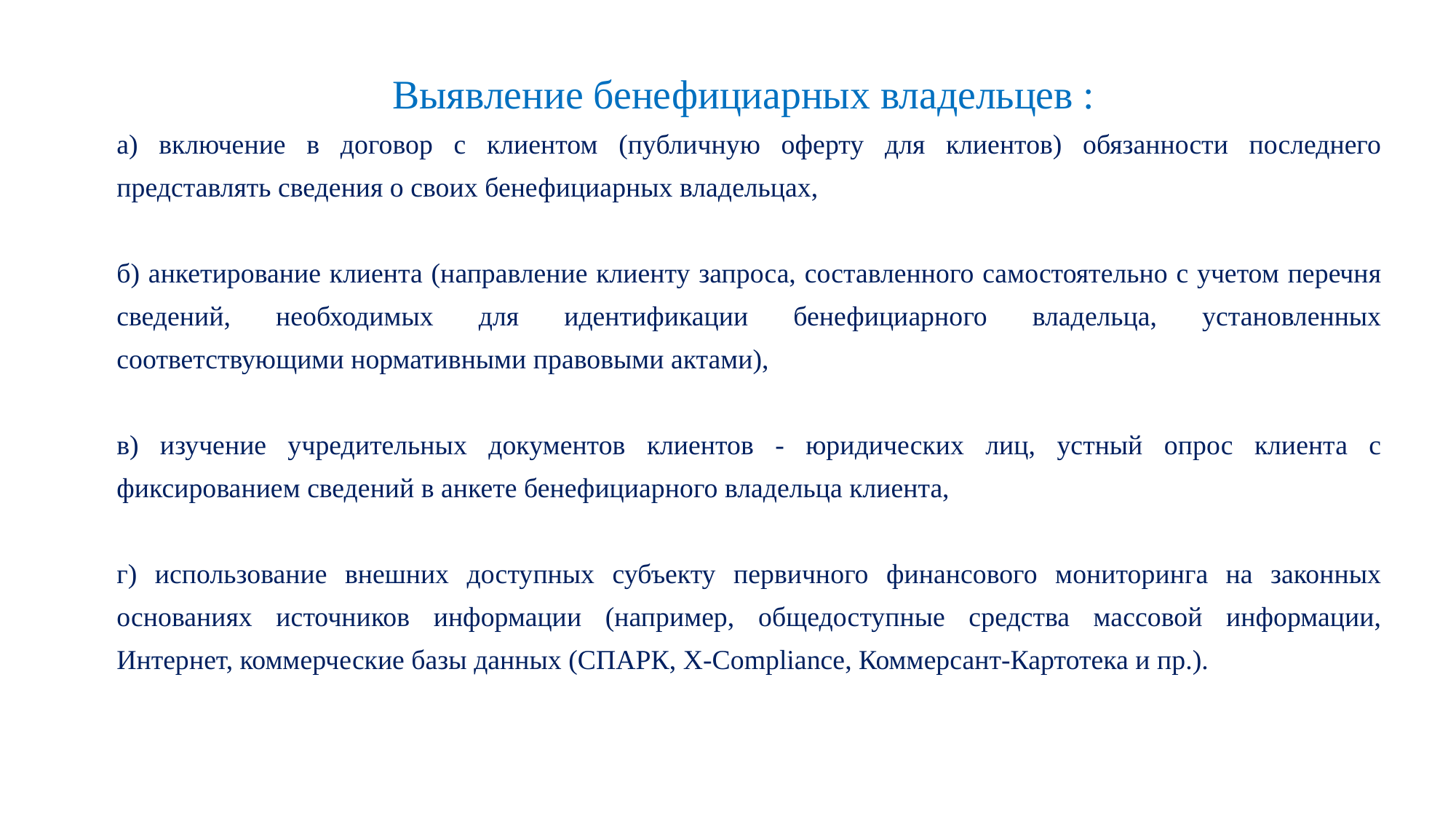

Выявление бенефициарных владельцев :
а) включение в договор с клиентом (публичную оферту для клиентов) обязанности последнего представлять сведения о своих бенефициарных владельцах,

б) анкетирование клиента (направление клиенту запроса, составленного самостоятельно с учетом перечня сведений, необходимых для идентификации бенефициарного владельца, установленных соответствующими нормативными правовыми актами),

в) изучение учредительных документов клиентов - юридических лиц, устный опрос клиента с фиксированием сведений в анкете бенефициарного владельца клиента,

г) использование внешних доступных субъекту первичного финансового мониторинга на законных основаниях источников информации (например, общедоступные средства массовой информации, Интернет, коммерческие базы данных (СПАРК, Х-Compliance, Коммерсант-Картотека и пр.).